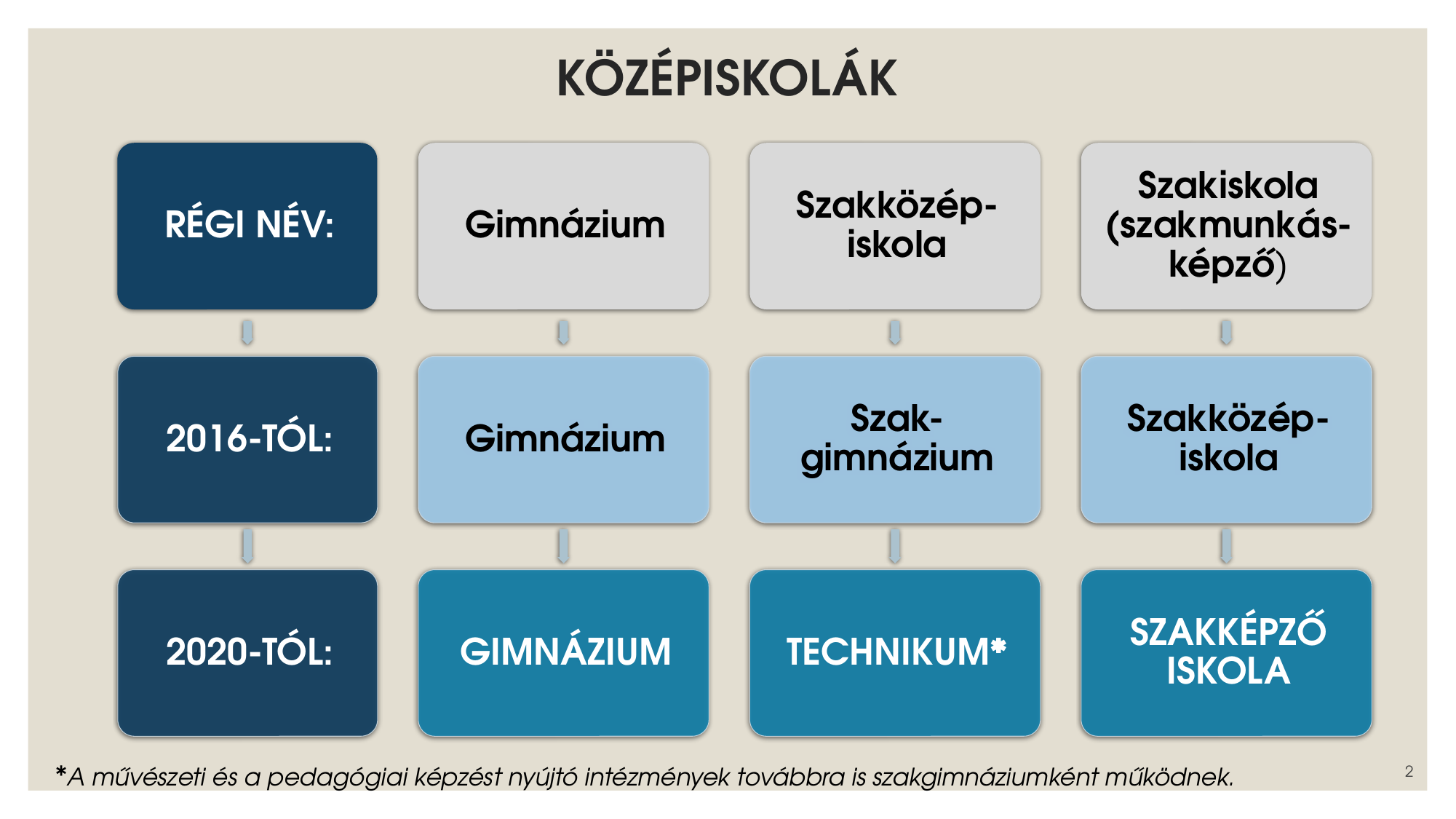

# KÖZÉPISKOLÁK
RÉGI NÉV:
2016-TÓL:
2020-TÓL:
Gimnázium
Gimnázium
GIMNÁZIUM
Szakközép-iskola
Szak-gimnázium
TECHNIKUM*
Szakiskola (szakmunkás-képző)
Szakközép-iskola
SZAKKÉPZŐ ISKOLA
2
*A művészeti és a pedagógiai képzést nyújtó intézmények továbbra is szakgimnáziumként működnek.